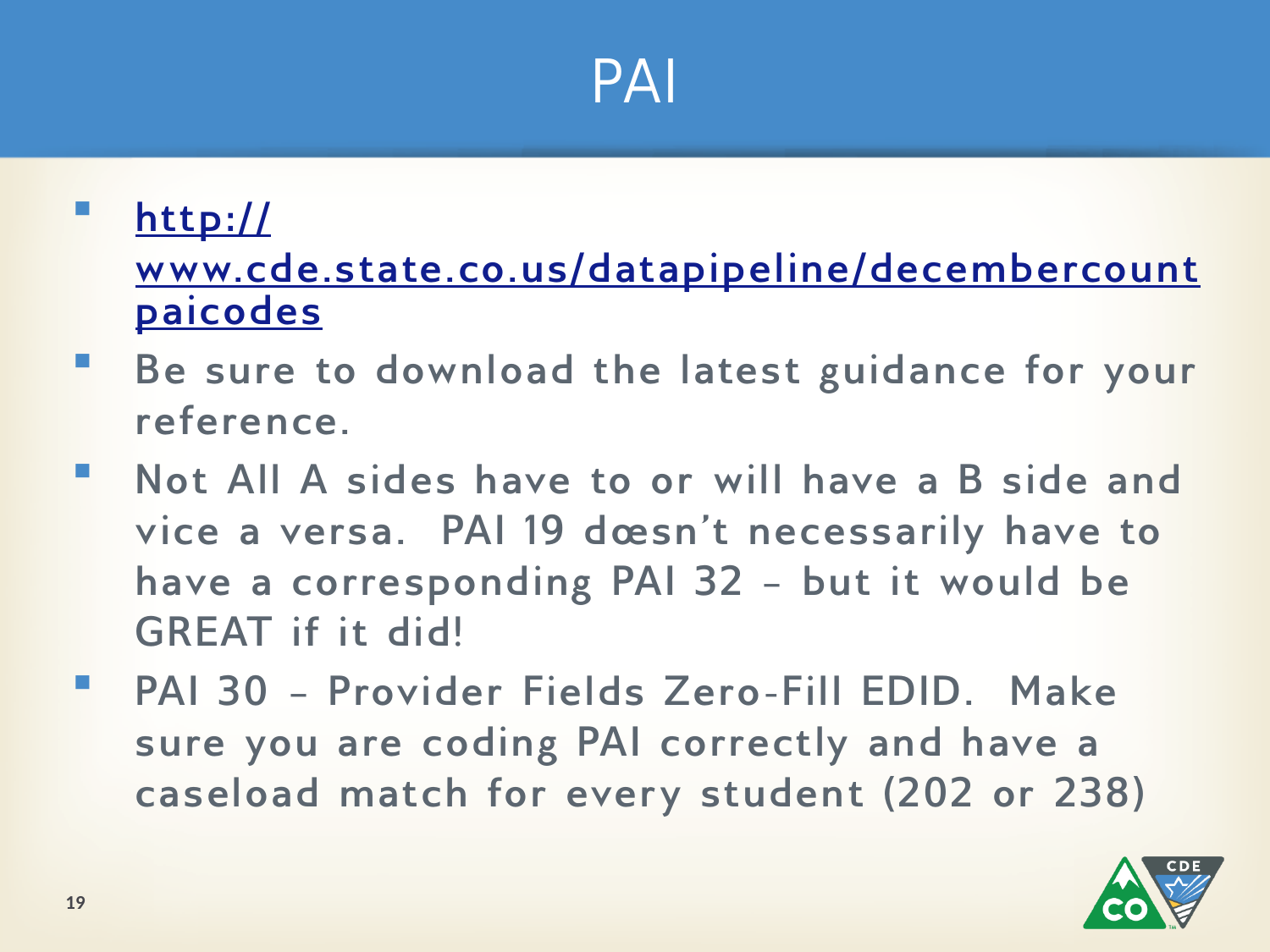

# PAI
http://www.cde.state.co.us/datapipeline/decembercountpaicodes
Be sure to download the latest guidance for your reference.
Not All A sides have to or will have a B side and vice a versa.  PAI 19 doesn’t necessarily have to have a corresponding PAI 32 – but it would be GREAT if it did!
PAI 30 – Provider Fields Zero-Fill EDID.  Make sure you are coding PAI correctly and have a caseload match for every student (202 or 238)

19